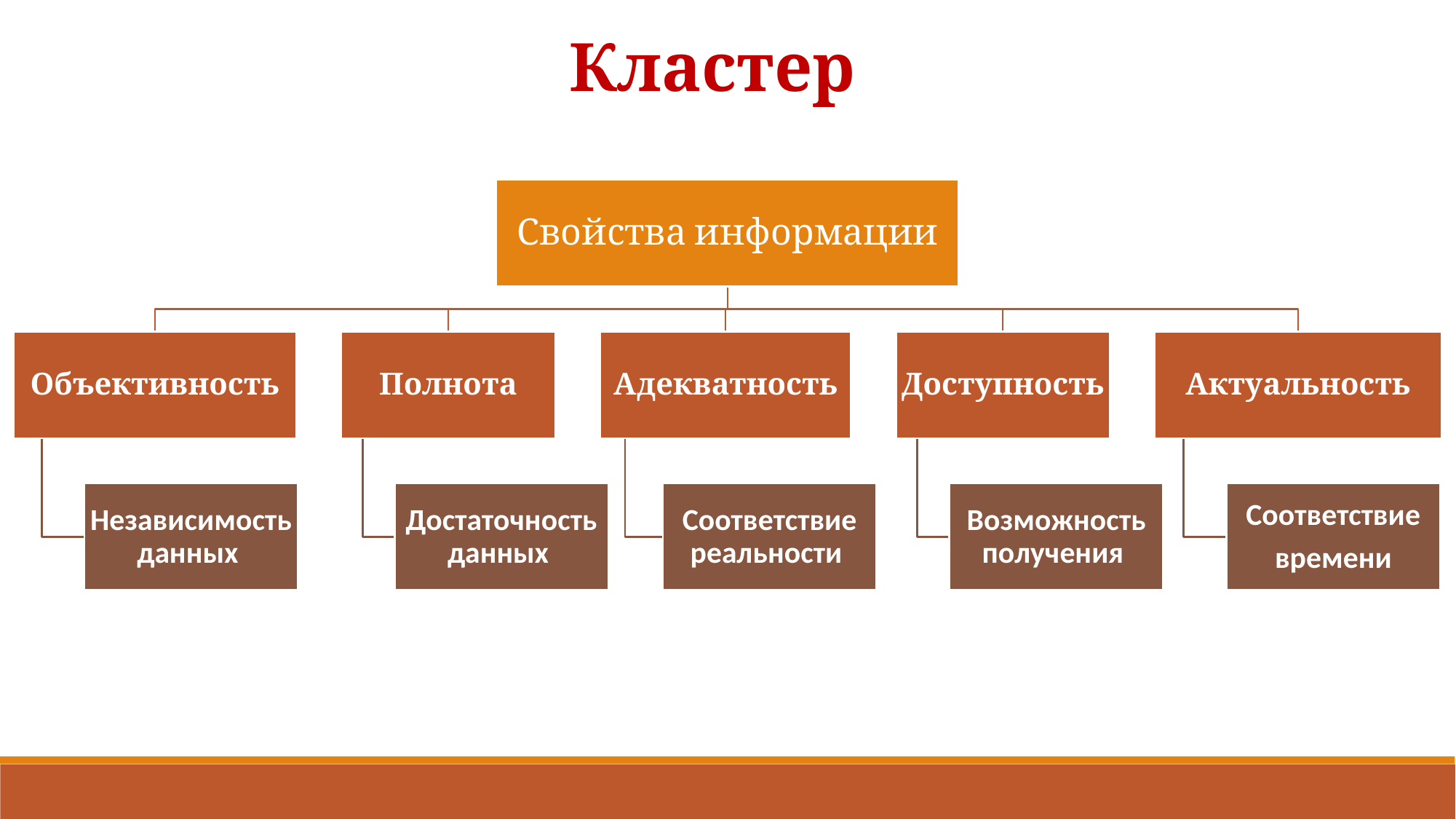

Кластер

Свойства информации
Объективность
Независимость данных
Полнота
Достаточность данных
Адекватность
Соответствие реальности
Доступность
Возможность получения
Актуальность
Соответствие
времени